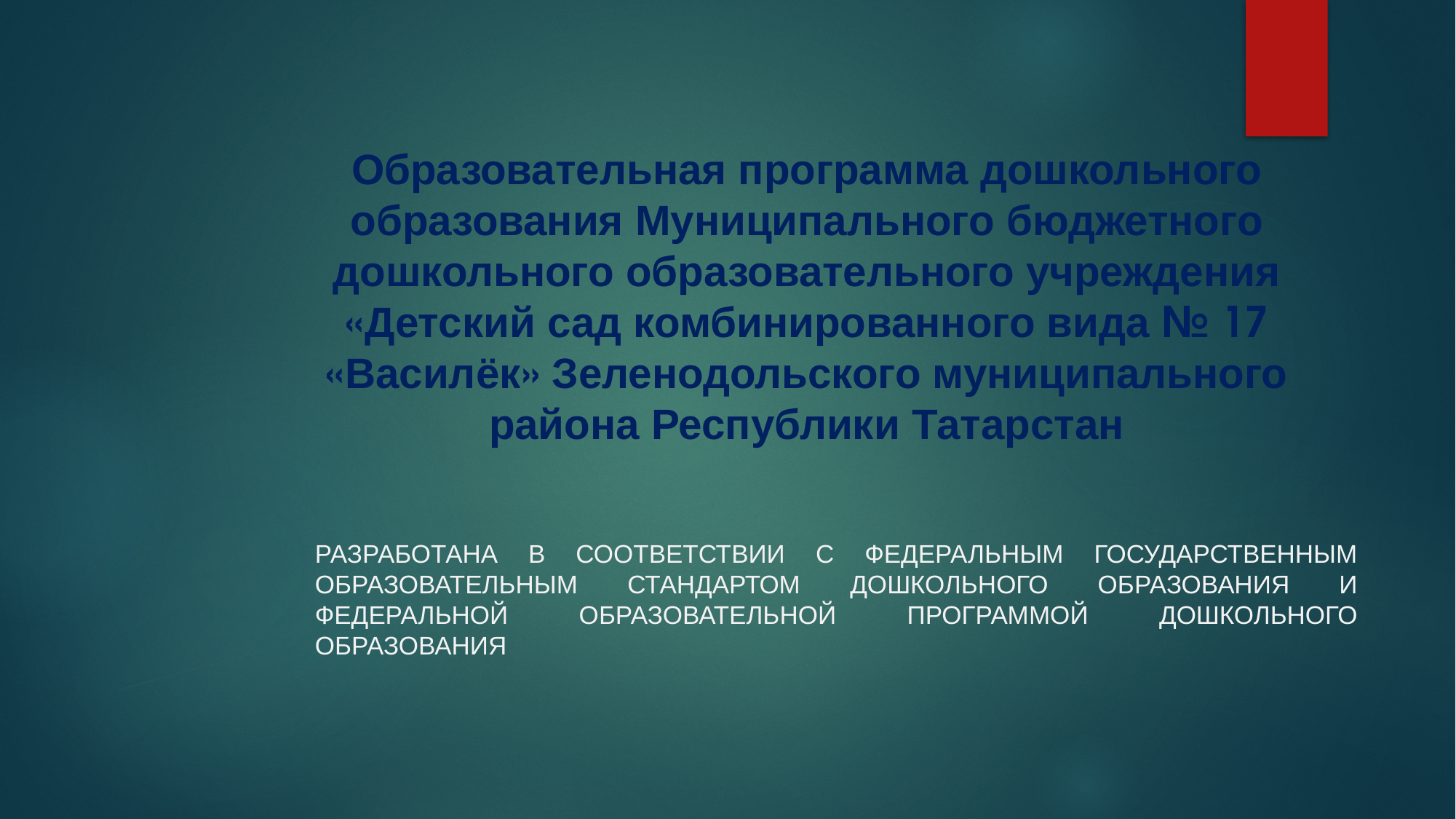

# Образовательная программа дошкольного образования Муниципального бюджетного дошкольного образовательного учреждения «Детский сад комбинированного вида № 17 «Василёк» Зеленодольского муниципального района Республики Татарстан
Разработана в соответствии с федеральным государственным образовательным стандартом дошкольного образования и федеральной образовательной программой дошкольного образования